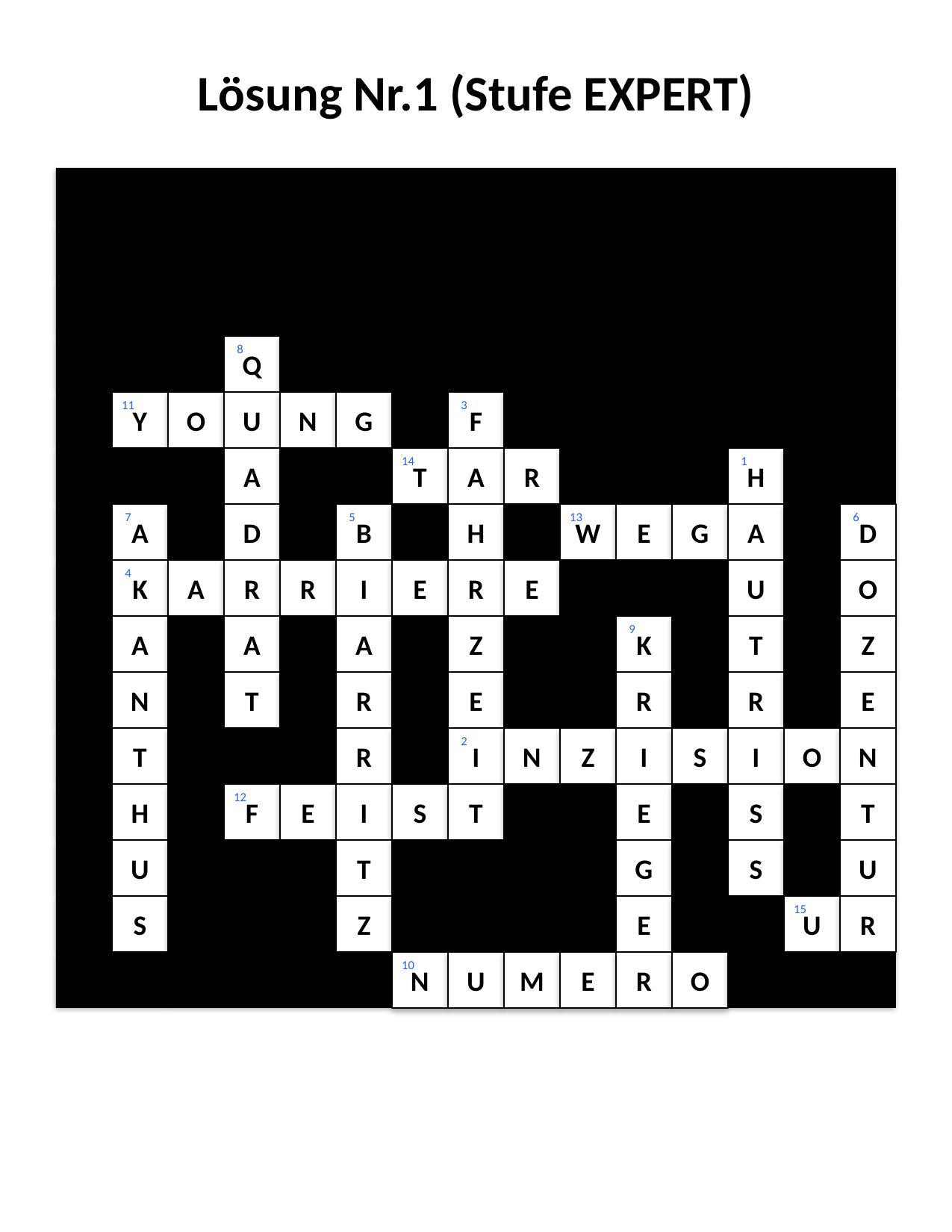

#
Lösung Nr.1 (Stufe EXPERT)

Q
8

Y
11
O
U
N
G

F
3

A

T
14
A
R

H
1

A
7

D

B
5

H

W
13
E
G
A

D
6

K
4
A
R
R
I
E
R
E

U

O

A

A

A

Z

K
9

T

Z

N

T

R

E

R

R

E

T

R

I
2
N
Z
I
S
I
O
N

H

F
12
E
I
S
T

E

S

T

U

T

G

S

U

S

Z

E

U
15
R

N
10
U
M
E
R
O